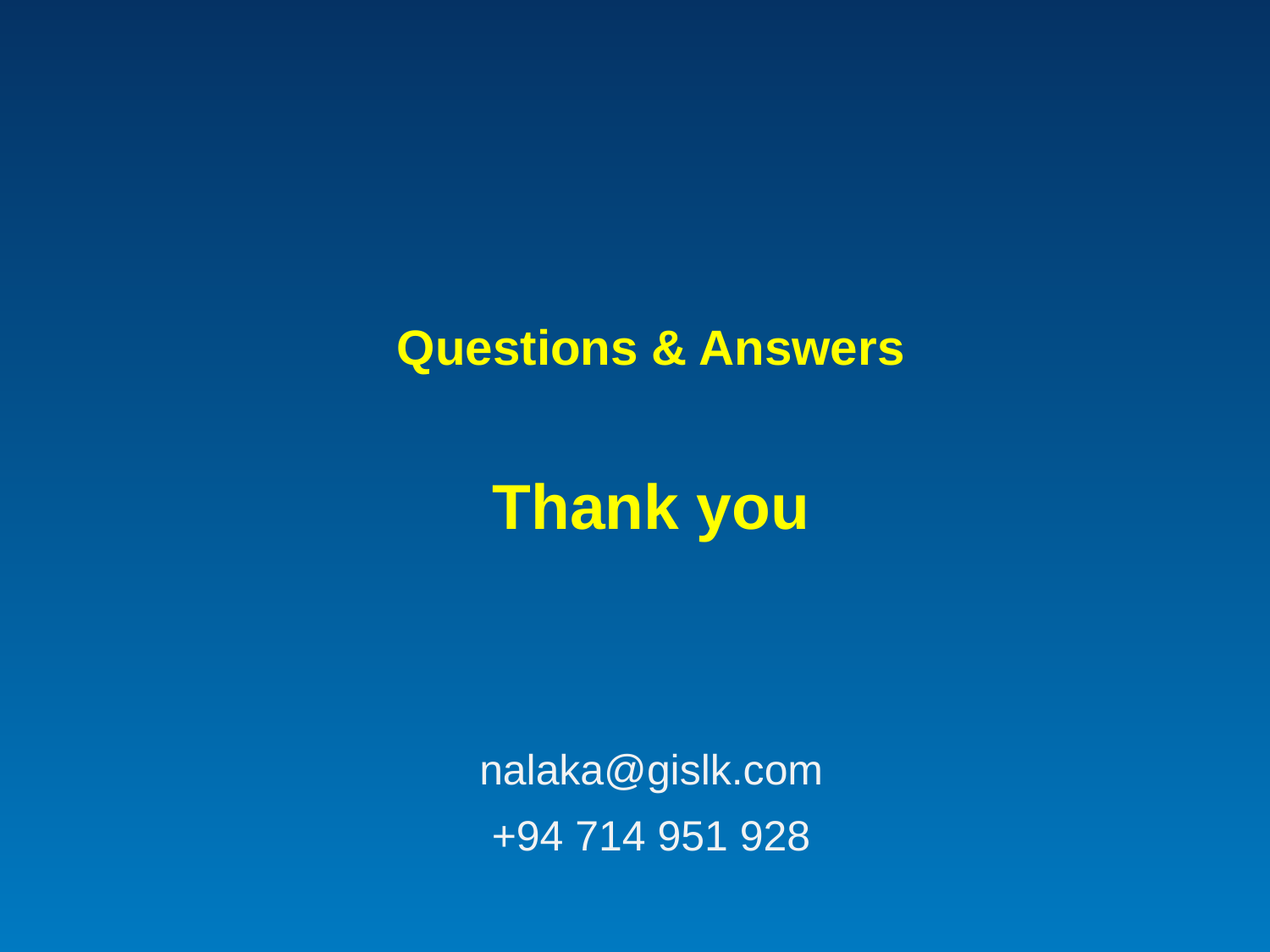

Questions & Answers

Thank you

nalaka@gislk.com
+94 714 951 928